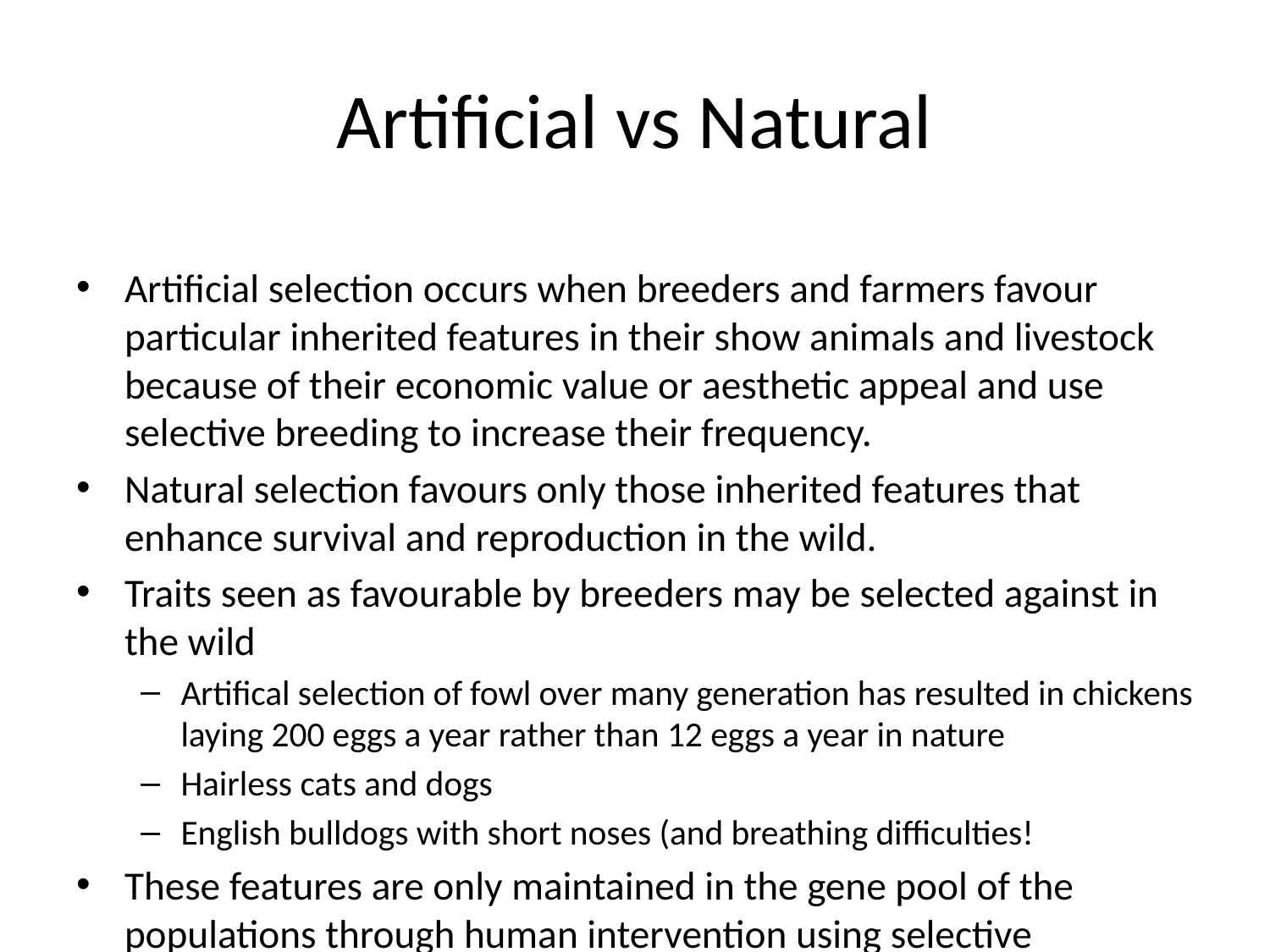

# Artificial vs Natural
Artificial selection occurs when breeders and farmers favour particular inherited features in their show animals and livestock because of their economic value or aesthetic appeal and use selective breeding to increase their frequency.
Natural selection favours only those inherited features that enhance survival and reproduction in the wild.
Traits seen as favourable by breeders may be selected against in the wild
Artifical selection of fowl over many generation has resulted in chickens laying 200 eggs a year rather than 12 eggs a year in nature
Hairless cats and dogs
English bulldogs with short noses (and breathing difficulties!
These features are only maintained in the gene pool of the populations through human intervention using selective breeding.